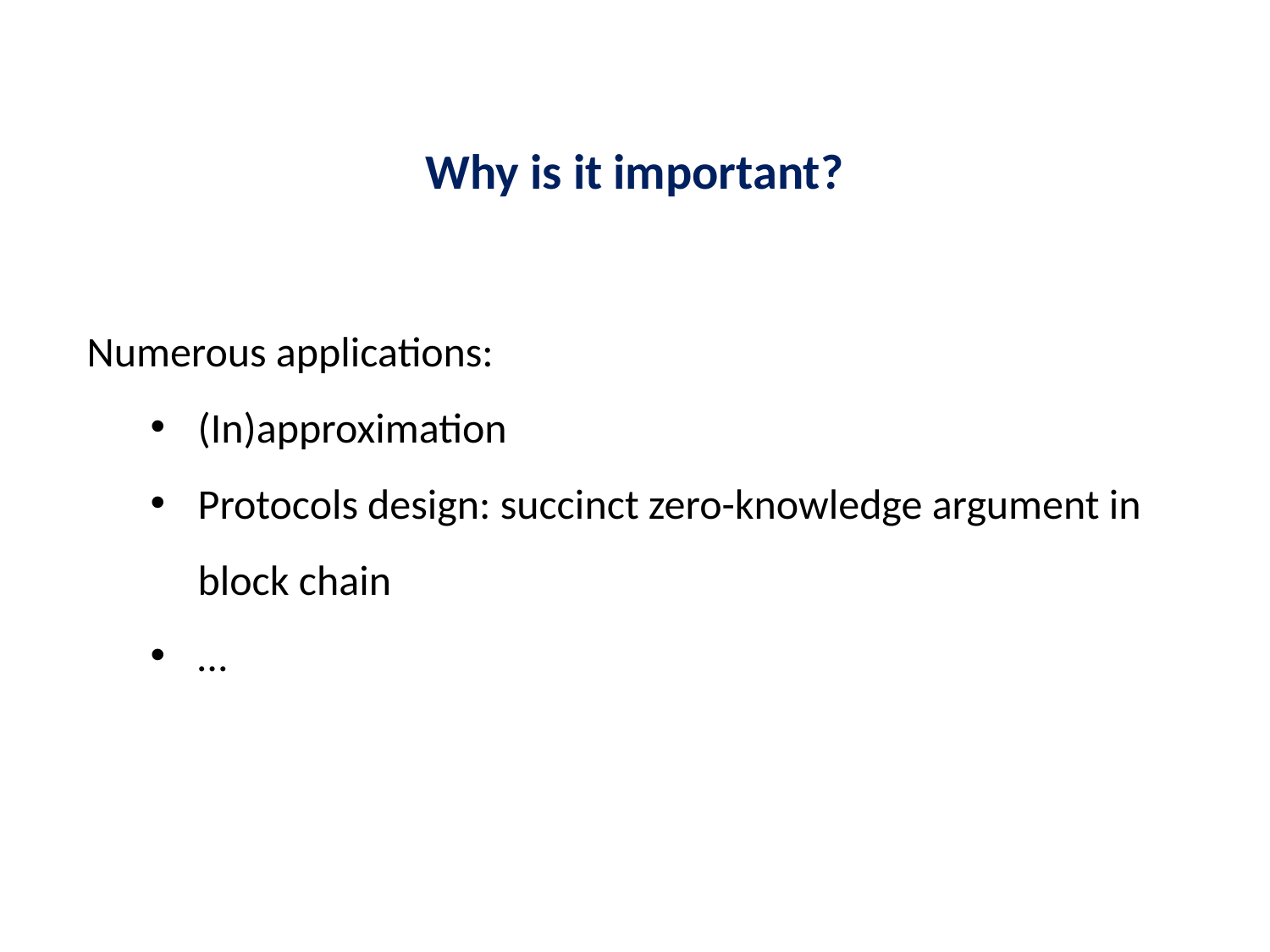

Why is it important?
Numerous applications:
(In)approximation
Protocols design: succinct zero-knowledge argument in block chain
…